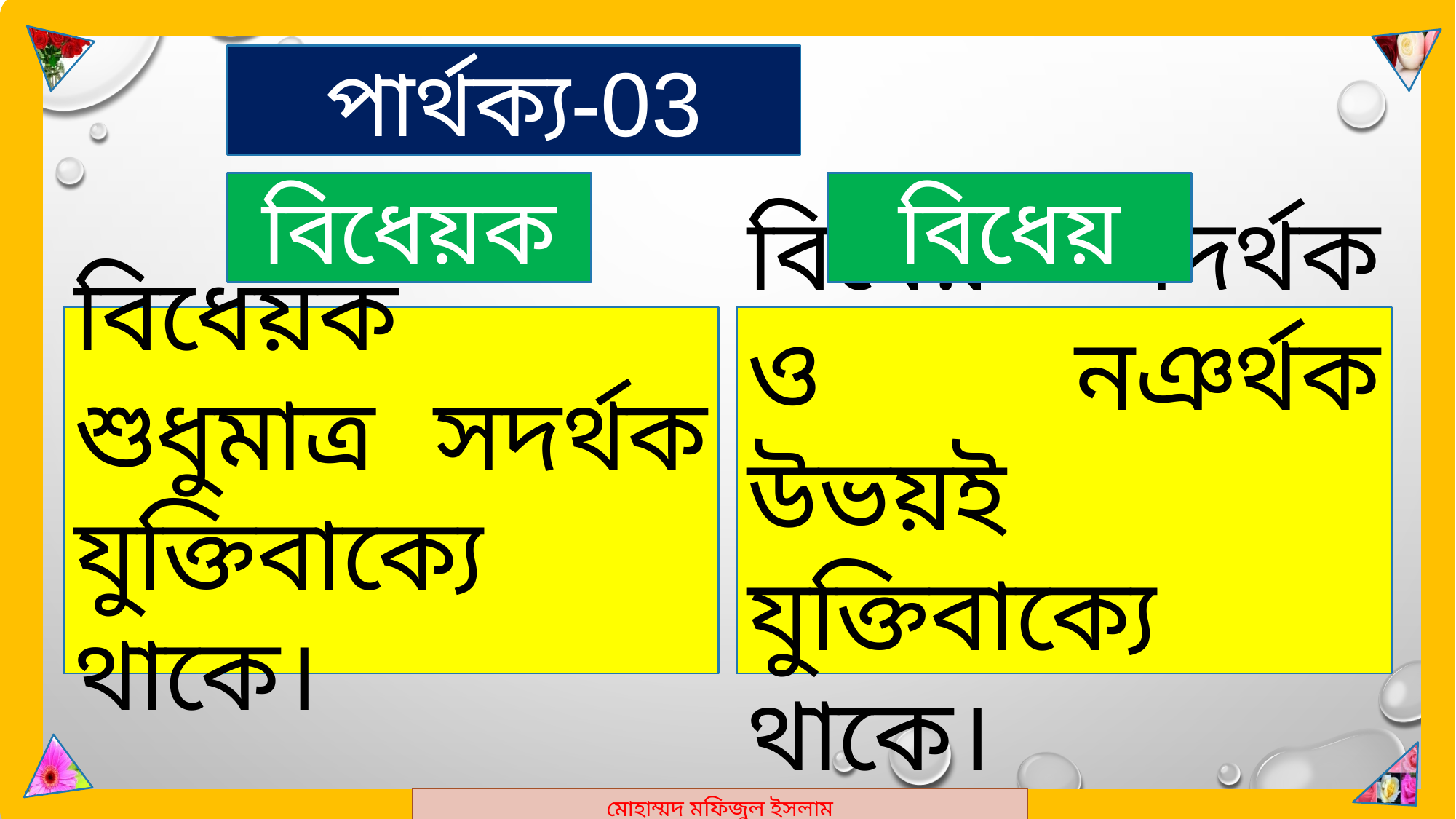

মোহাম্মদ মফিজুল ইসলাম

পার্থক্য-03
বিধেয়ক
বিধেয়
বিধেয়ক শুধুমাত্র সদর্থক যুক্তিবাক্যে থাকে।
বিধেয় সদর্থক ও নঞর্থক উভয়ই যুক্তিবাক্যে থাকে।